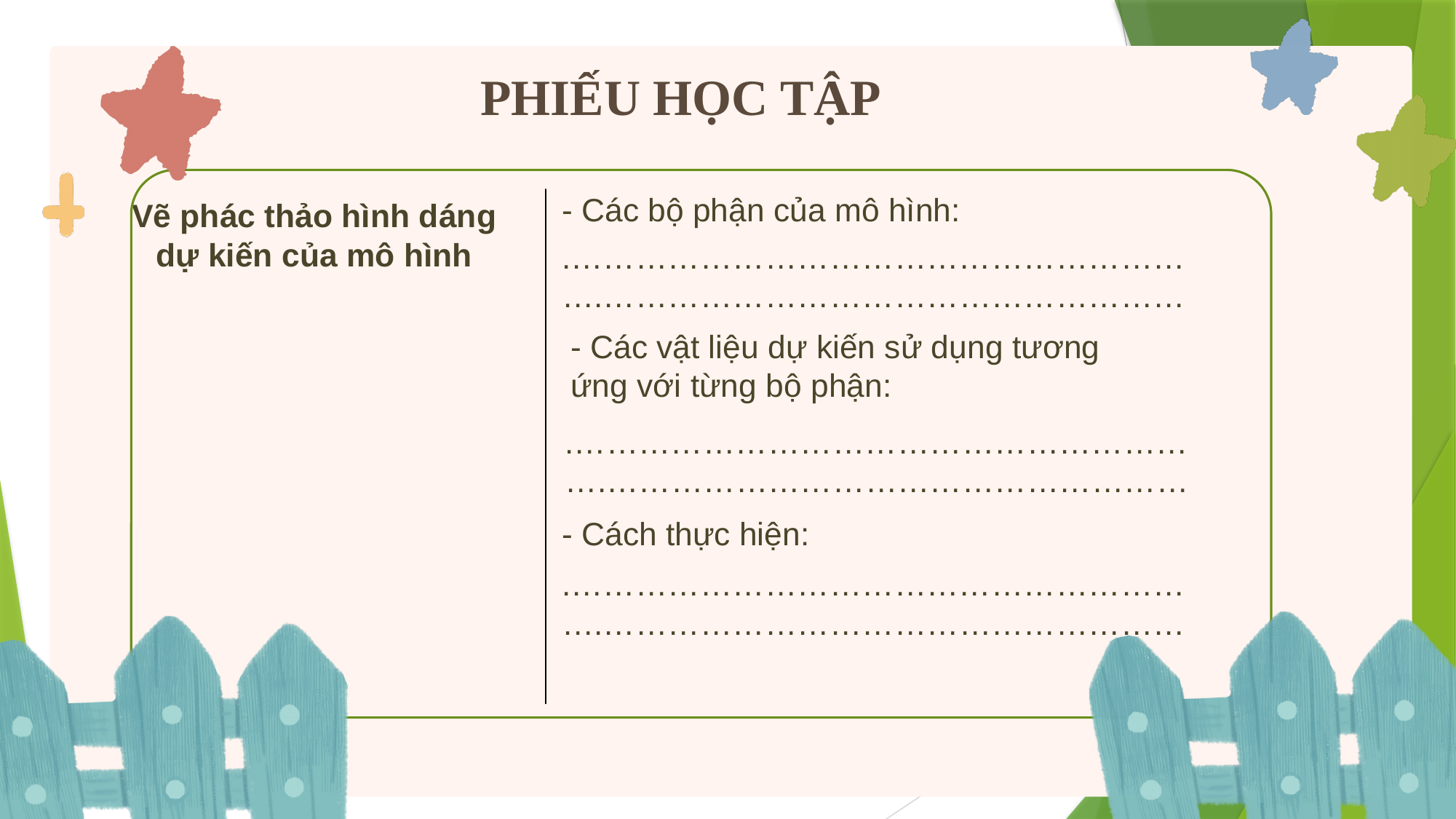

PHIẾU HỌC TẬP

- Các bộ phận của mô hình:
Vẽ phác thảo hình dáng
dự kiến của mô hình
.…………………………………………………
….………………………………………………
- Các vật liệu dự kiến sử dụng tương ứng với từng bộ phận:
.…………………………………………………
….………………………………………………
- Cách thực hiện:
.…………………………………………………
….………………………………………………